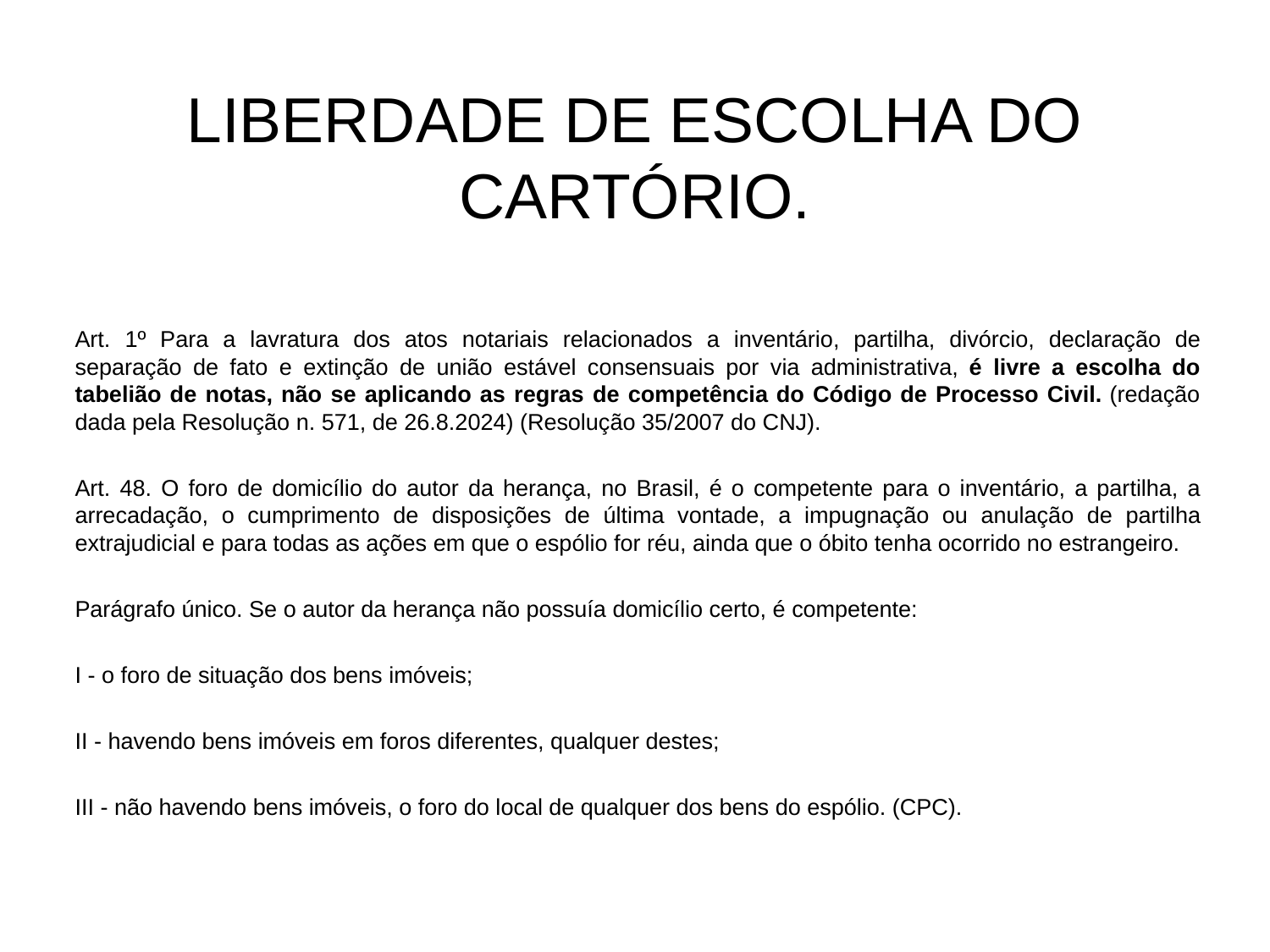

# LIBERDADE DE ESCOLHA DO CARTÓRIO.
Art. 1º Para a lavratura dos atos notariais relacionados a inventário, partilha, divórcio, declaração de separação de fato e extinção de união estável consensuais por via administrativa, é livre a escolha do tabelião de notas, não se aplicando as regras de competência do Código de Processo Civil. (redação dada pela Resolução n. 571, de 26.8.2024) (Resolução 35/2007 do CNJ).
Art. 48. O foro de domicílio do autor da herança, no Brasil, é o competente para o inventário, a partilha, a arrecadação, o cumprimento de disposições de última vontade, a impugnação ou anulação de partilha extrajudicial e para todas as ações em que o espólio for réu, ainda que o óbito tenha ocorrido no estrangeiro.
Parágrafo único. Se o autor da herança não possuía domicílio certo, é competente:
I - o foro de situação dos bens imóveis;
II - havendo bens imóveis em foros diferentes, qualquer destes;
III - não havendo bens imóveis, o foro do local de qualquer dos bens do espólio. (CPC).